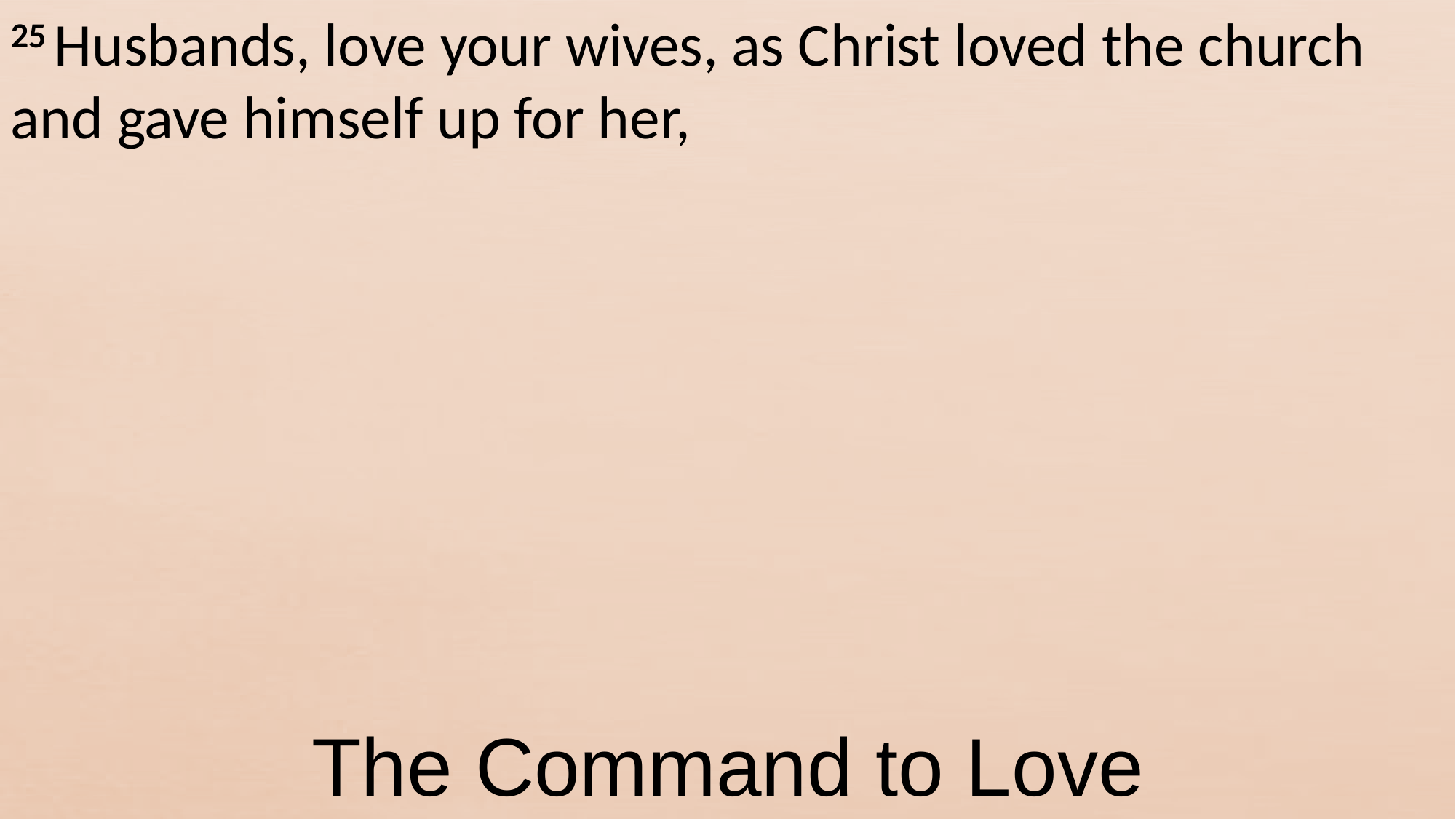

25 Husbands, love your wives, as Christ loved the church and gave himself up for her,
The Command to Love